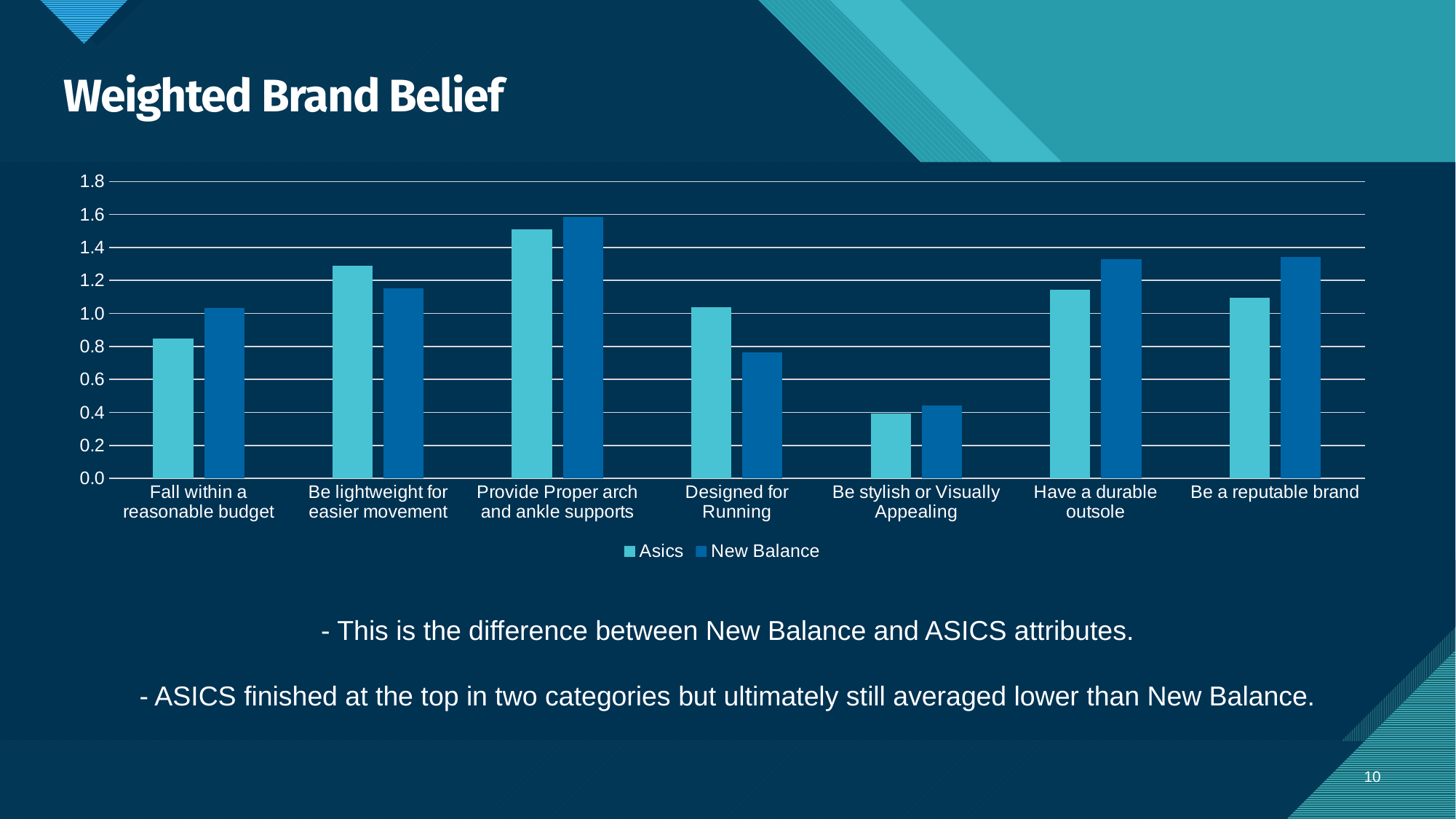

# Weighted Brand Belief

### Chart

| Category |  |  |
|---|---|---|
| Fall within a reasonable budget | 0.8494943486020227 | 1.0315288518738845 |
| Be lightweight for easier movement | 1.288518738845925 | 1.1528851873884591 |
| Provide Proper arch and ankle supports | 1.5080309339678764 | 1.5853658536585367 |
| Designed for Running | 1.0398572278405713 | 0.7662105889351578 |
| Be stylish or Visually Appealing | 0.39262343842950626 | 0.4402141582391434 |
| Have a durable outsole | 1.1445568114217728 | 1.3301606186793575 |
| Be a reputable brand | 1.0945865556216539 | 1.340868530636526 |
- This is the difference between New Balance and ASICS attributes.

- ASICS finished at the top in two categories but ultimately still averaged lower than New Balance.
10